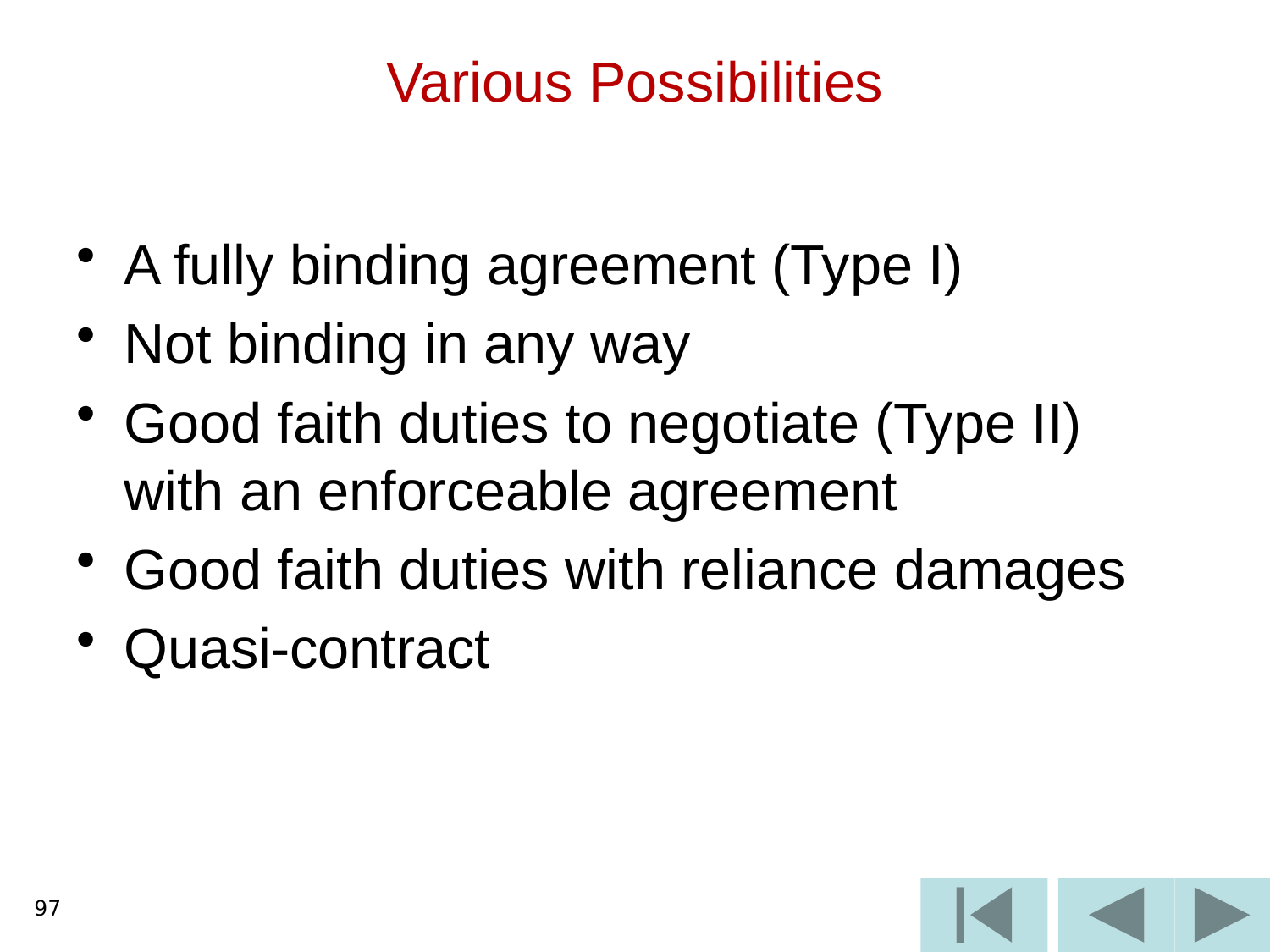

# Various Possibilities
A fully binding agreement (Type I)
Not binding in any way
Good faith duties to negotiate (Type II) with an enforceable agreement
Good faith duties with reliance damages
Quasi-contract
97